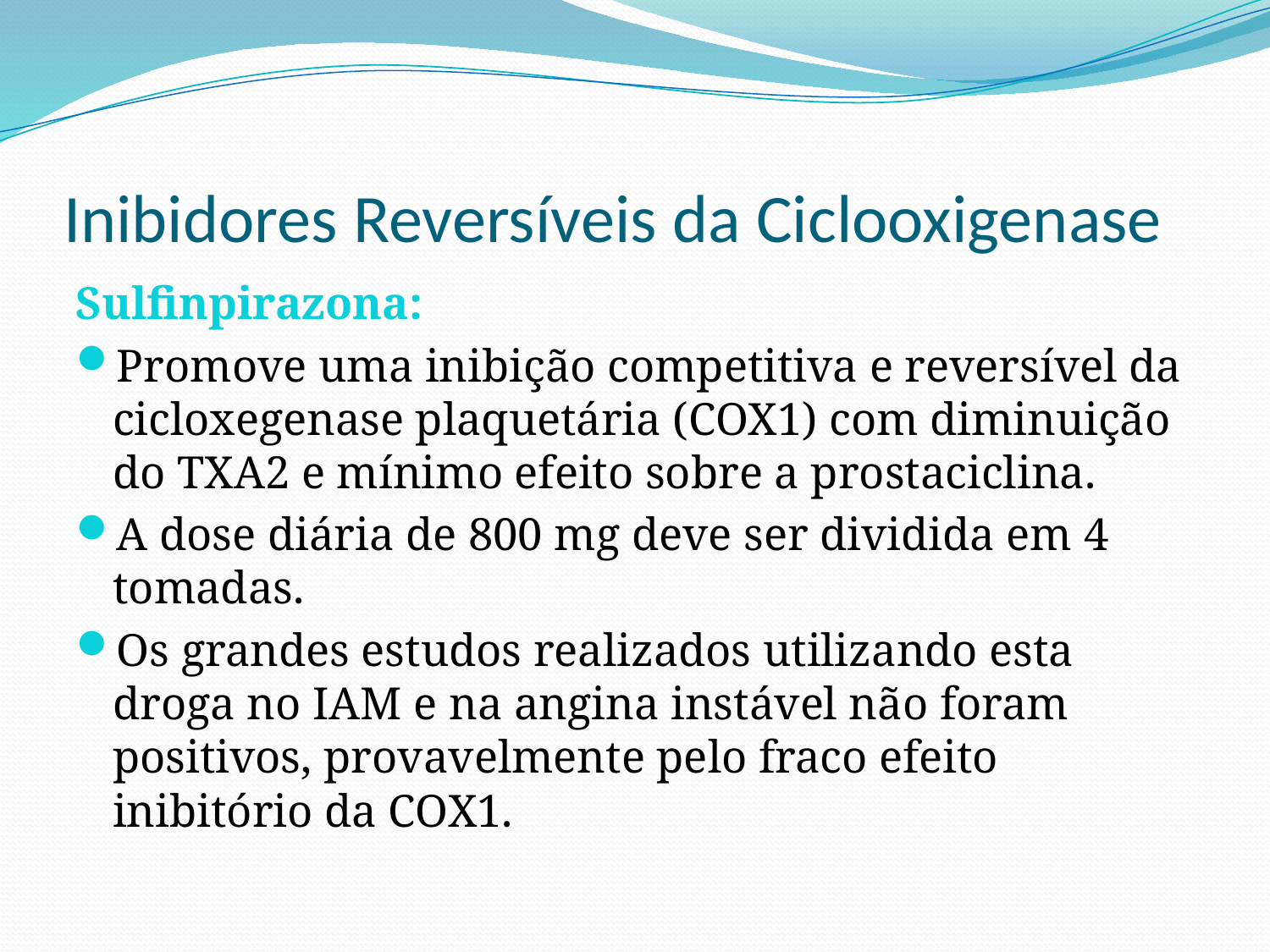

# Inibidores Reversíveis da Ciclooxigenase
Sulfinpirazona:
Promove uma inibição competitiva e reversível da cicloxegenase plaquetária (COX1) com diminuição do TXA2 e mínimo efeito sobre a prostaciclina.
A dose diária de 800 mg deve ser dividida em 4 tomadas.
Os grandes estudos realizados utilizando esta droga no IAM e na angina instável não foram positivos, provavelmente pelo fraco efeito inibitório da COX1.